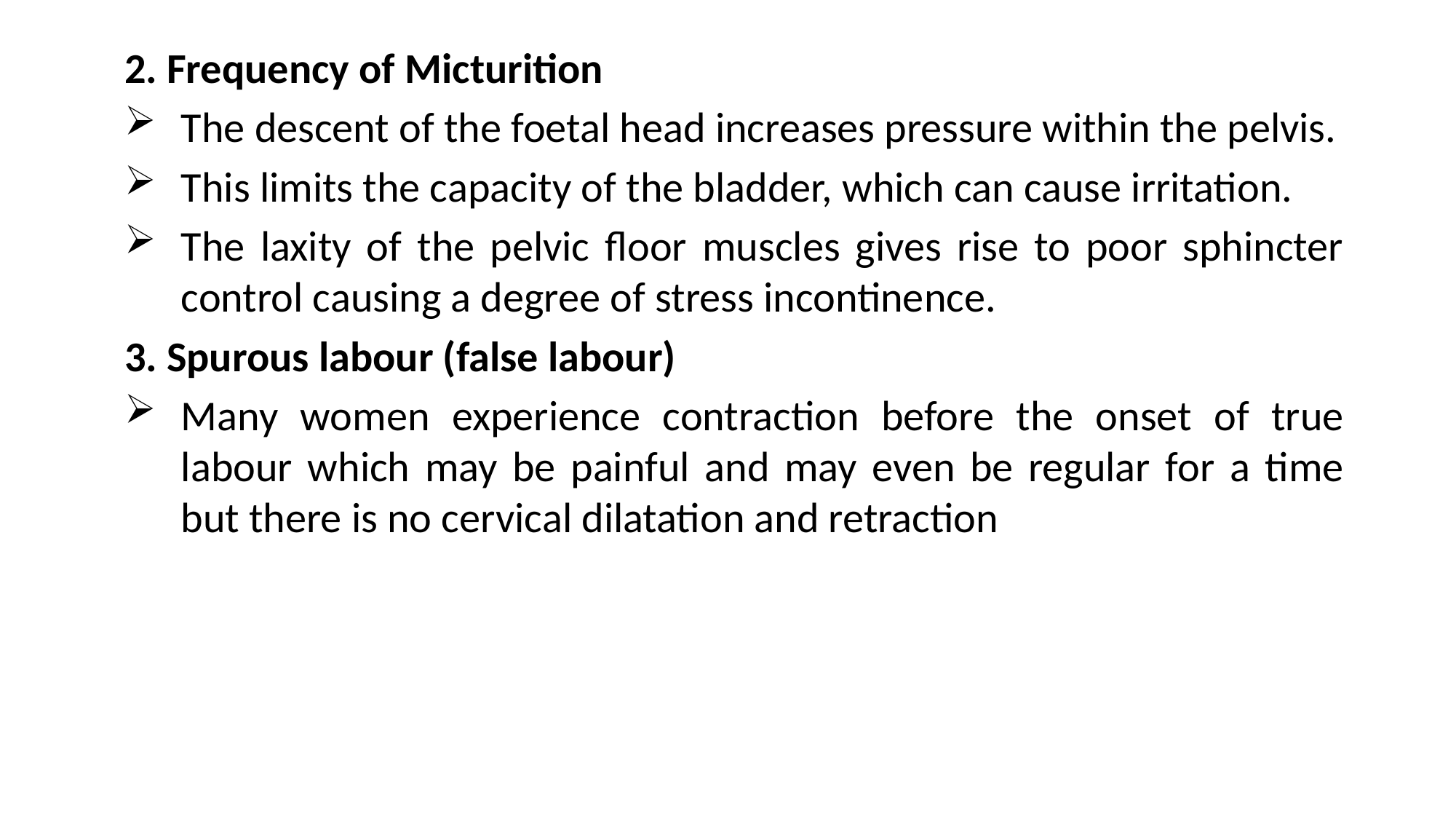

2. Frequency of Micturition
The descent of the foetal head increases pressure within the pelvis.
This limits the capacity of the bladder, which can cause irritation.
The laxity of the pelvic floor muscles gives rise to poor sphincter control causing a degree of stress incontinence.
3. Spurous labour (false labour)
Many women experience contraction before the onset of true labour which may be painful and may even be regular for a time but there is no cervical dilatation and retraction